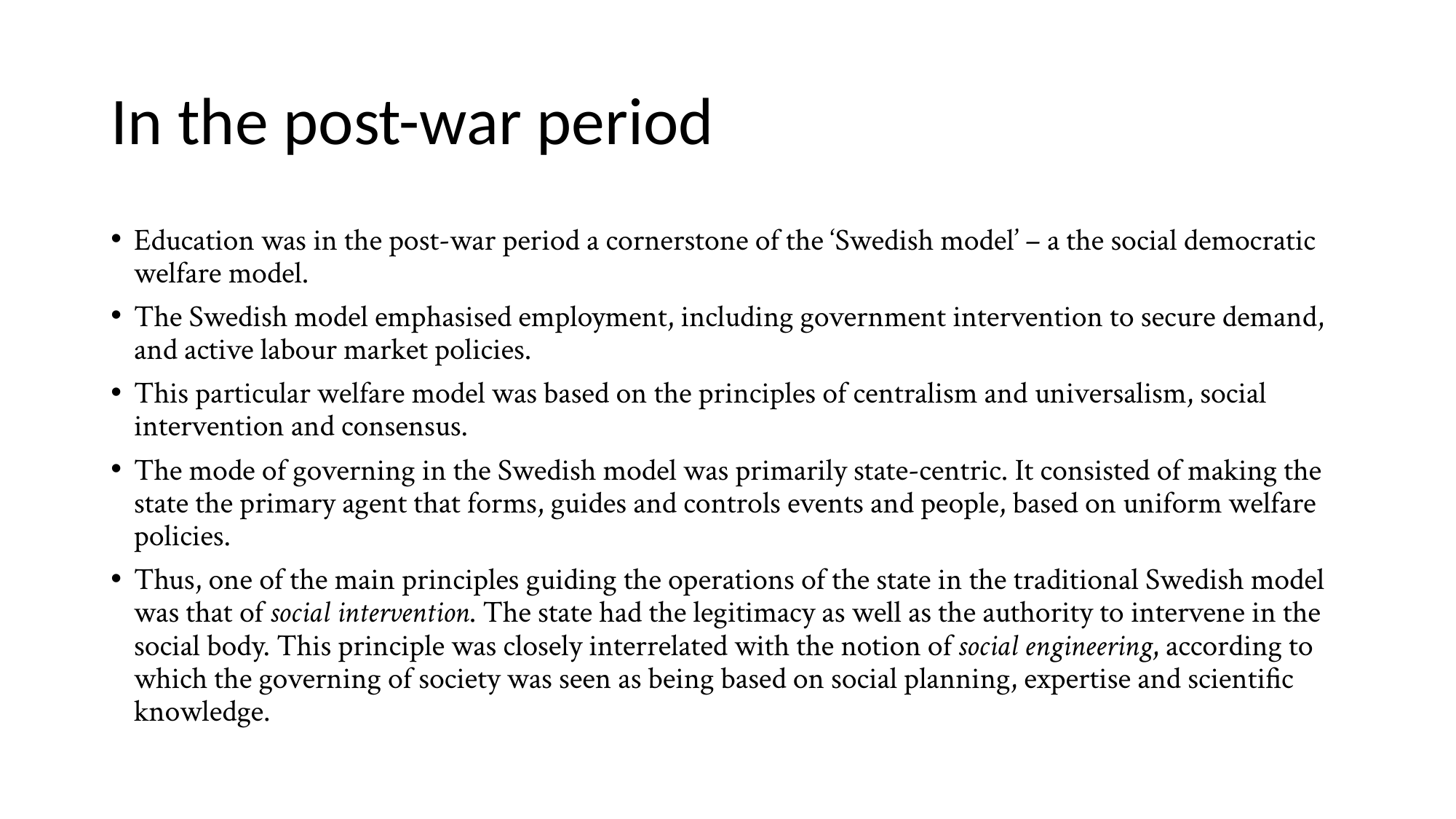

# In the post-war period
Education was in the post-war period a cornerstone of the ‘Swedish model’ – a the social democratic welfare model.
The Swedish model emphasised employment, including government intervention to secure demand, and active labour market policies.
This particular welfare model was based on the principles of centralism and universalism, social intervention and consensus.
The mode of governing in the Swedish model was primarily state-centric. It consisted of making the state the primary agent that forms, guides and controls events and people, based on uniform welfare policies.
Thus, one of the main principles guiding the operations of the state in the traditional Swedish model was that of social intervention. The state had the legitimacy as well as the authority to intervene in the social body. This principle was closely interrelated with the notion of social engineering, according to which the governing of society was seen as being based on social planning, expertise and scientific knowledge.